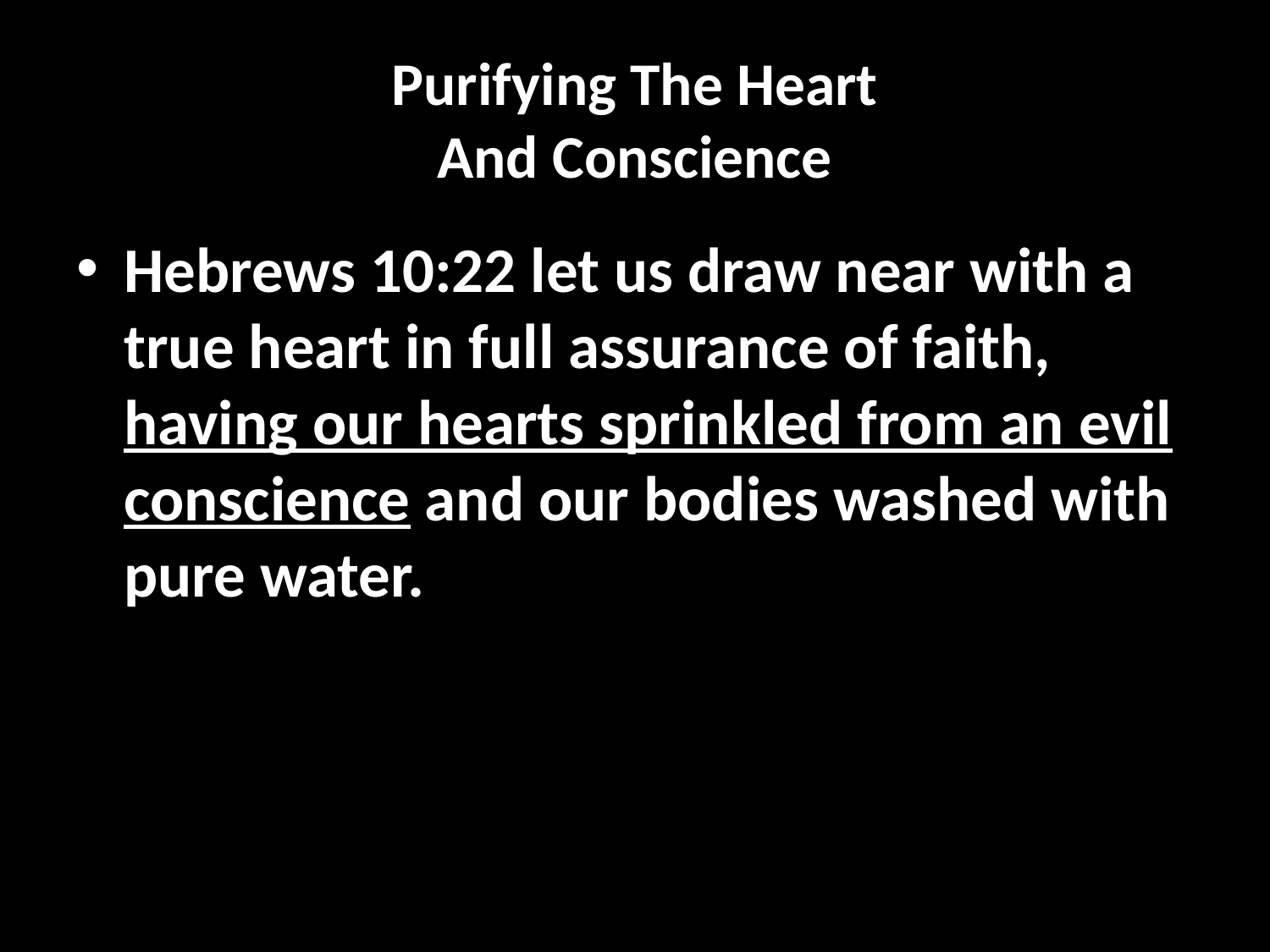

# Purifying The Heart And Conscience
Hebrews 10:22 let us draw near with a true heart in full assurance of faith, having our hearts sprinkled from an evil conscience and our bodies washed with pure water.